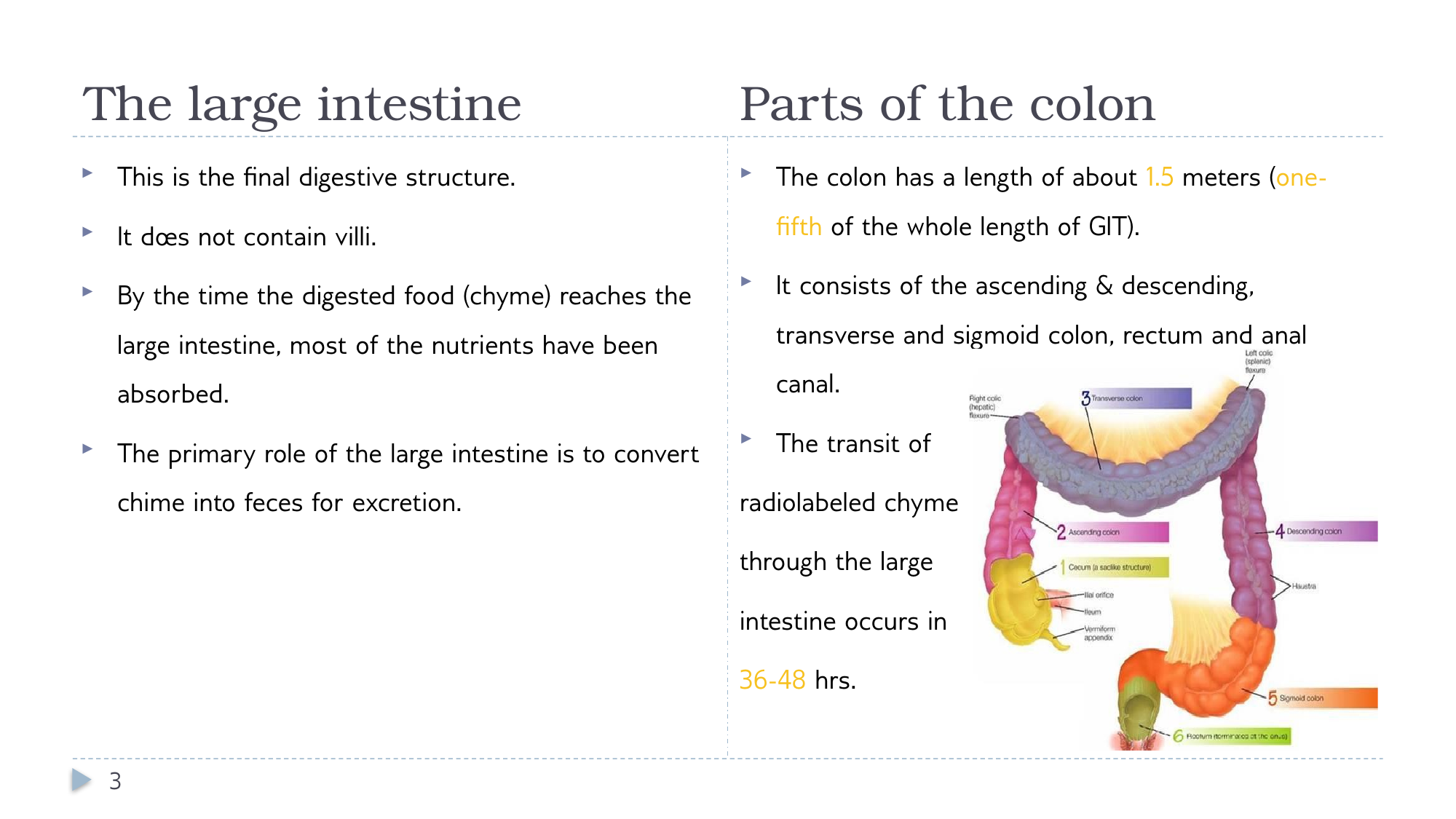

# The large intestine
Parts of the colon
This is the final digestive structure.
It does not contain villi.
By the time the digested food (chyme) reaches the large intestine, most of the nutrients have been absorbed.
The primary role of the large intestine is to convert chime into feces for excretion.
The colon has a length of about 1.5 meters (one-fifth of the whole length of GIT).
It consists of the ascending & descending, transverse and sigmoid colon, rectum and anal canal.
The transit of
radiolabeled chyme
through the large
intestine occurs in
36-48 hrs.

3